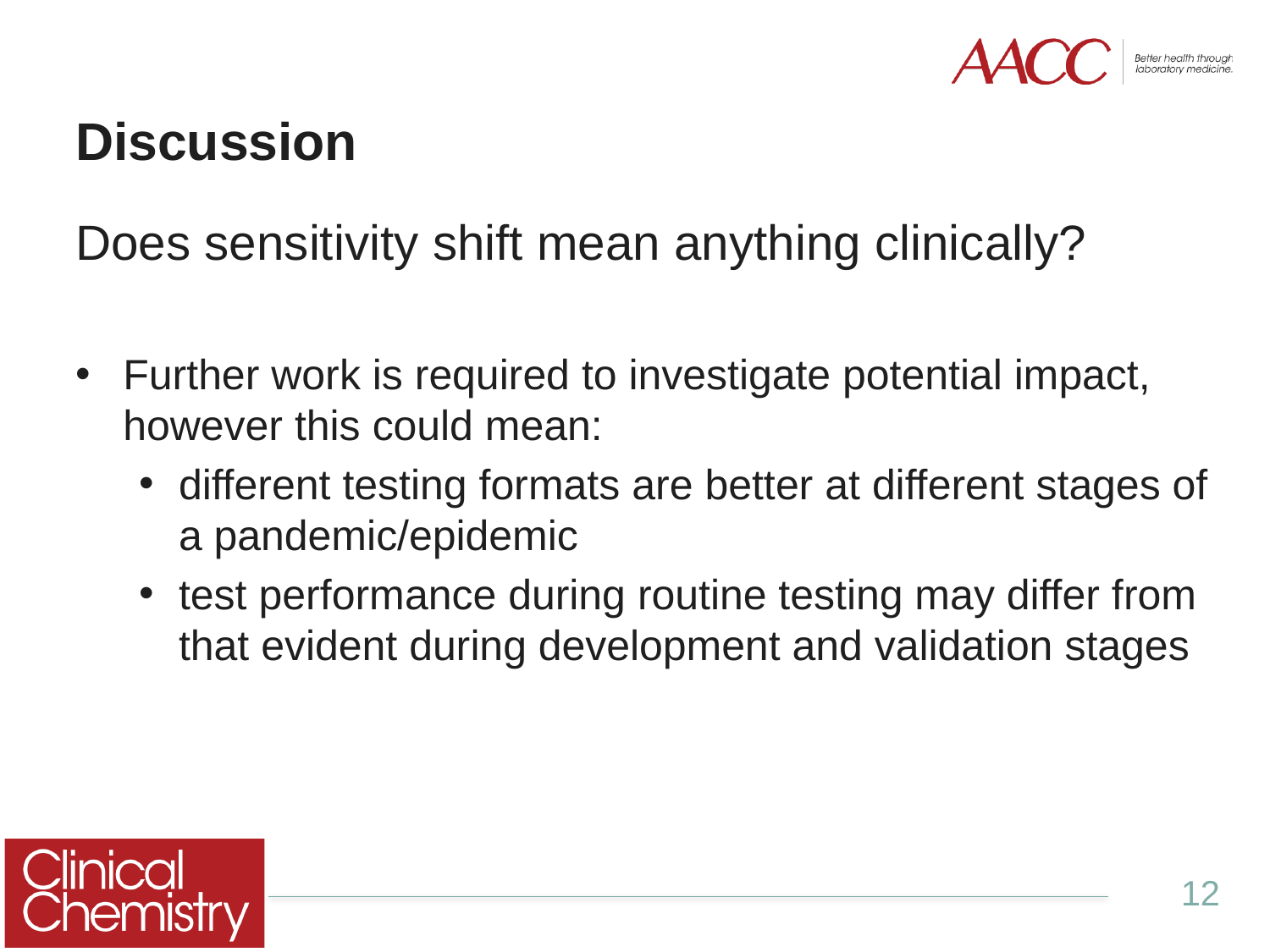

# Discussion
Does sensitivity shift mean anything clinically?

Further work is required to investigate potential impact, however this could mean:
different testing formats are better at different stages of a pandemic/epidemic
test performance during routine testing may differ from that evident during development and validation stages

12